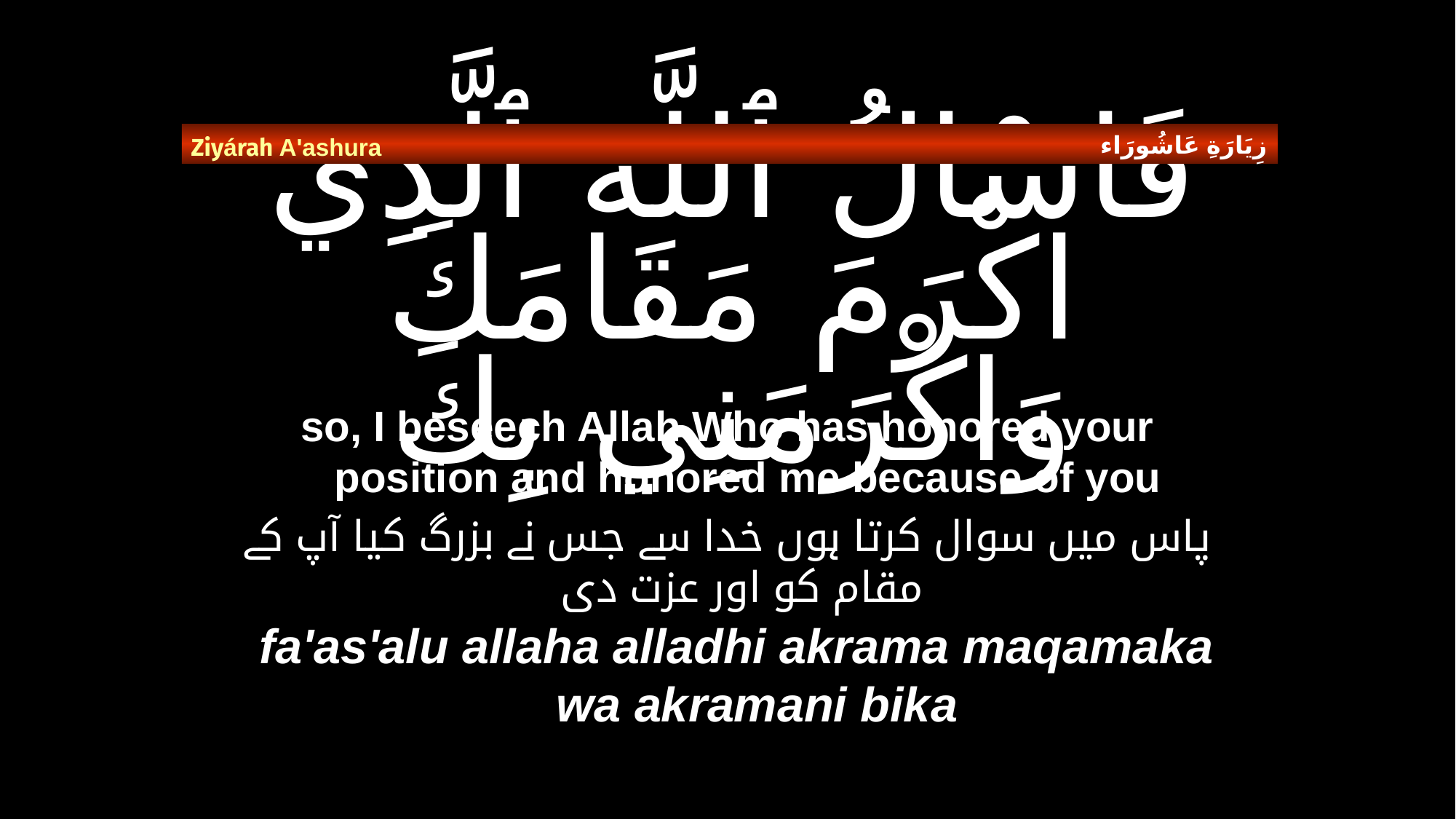

زِيَارَةِ عَاشُورَاء
Ziyárah A'ashura
# فَاسْالُ ٱللَّهَ ٱلَّذِي اكْرَمَ مَقَامَكَ وَاكْرَمَنِي بِكَ
so, I beseech Allah Who has honored your position and honored me because of you
پاس میں سوال کرتا ہوں خدا سے جس نے بزرگ کیا آپ کے مقام کو اور عزت دی
fa'as'alu allaha alladhi akrama maqamaka wa akramani bika